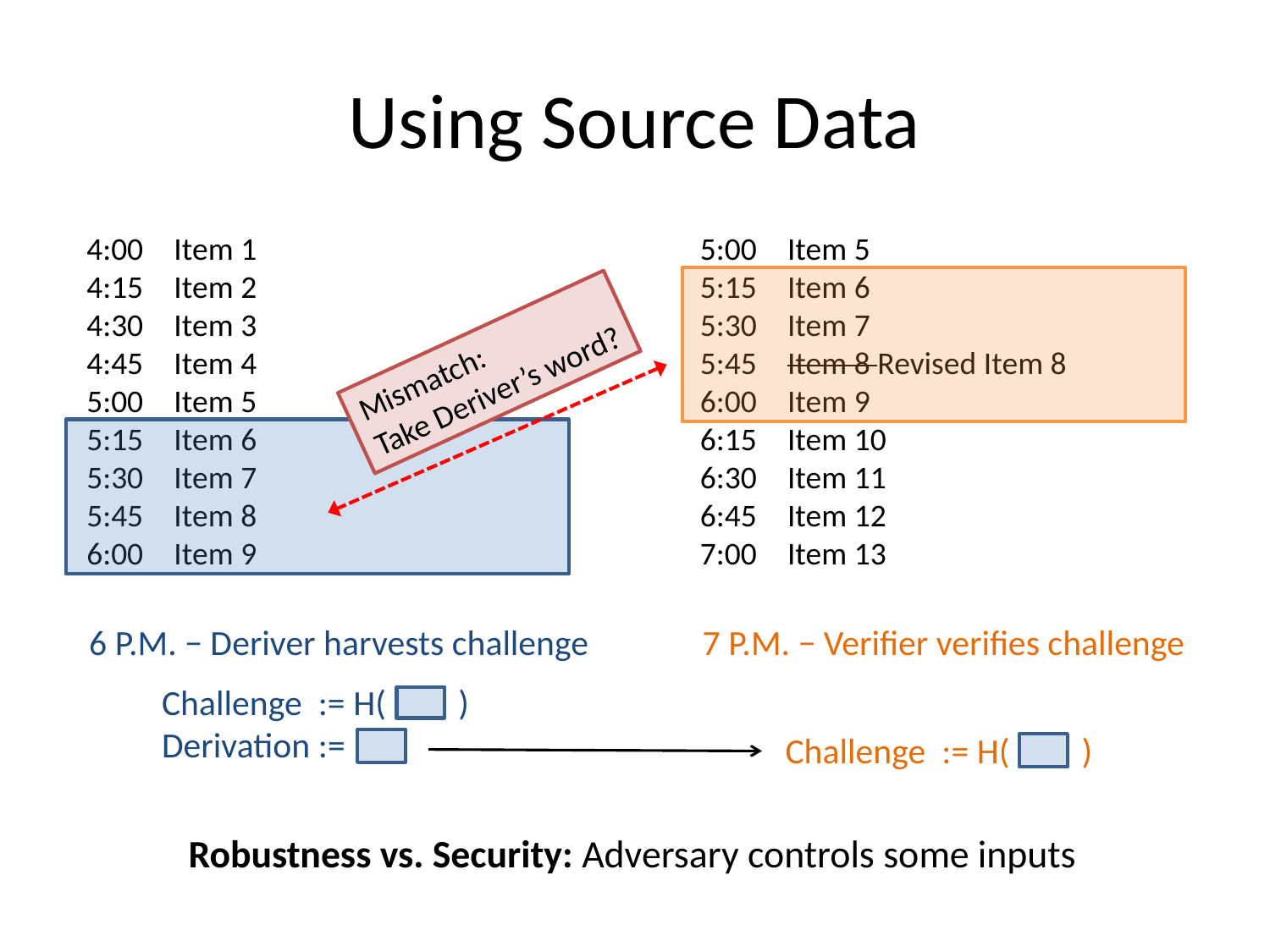

# Using Source Data
4:00	Item 1
4:15	Item 2
4:30	Item 3
4:45	Item 4
5:00	Item 5
5:15	Item 6
5:30	Item 7
5:45	Item 8
6:00	Item 9
5:00	Item 5
5:15	Item 6
5:30	Item 7
5:45	Item 8 Revised Item 8
6:00	Item 9
6:15	Item 10
6:30	Item 11
6:45	Item 12
7:00	Item 13

Mismatch:
Take Deriver’s word?

6 P.M. − Deriver harvests challenge
7 P.M. − Verifier verifies challenge
Challenge  := H(         )
Derivation :=

Challenge  := H(         )

Robustness vs. Security: Adversary controls some inputs